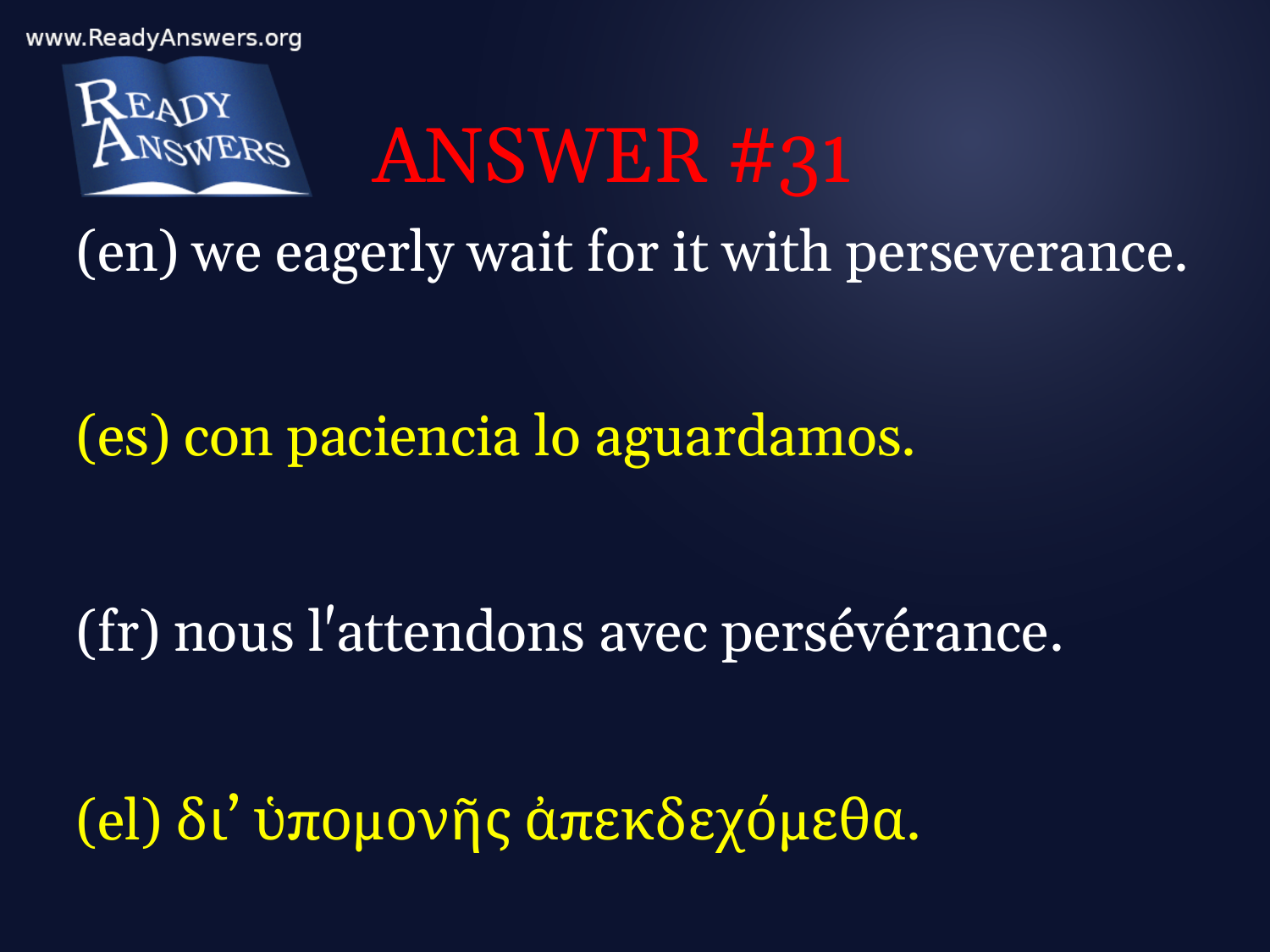

# ANSWER #31
(en) we eagerly wait for it with perseverance.
(es) con paciencia lo aguardamos.
(fr) nous l'attendons avec persévérance.
(el) δι’ ὑπομονῆς ἀπεκδεχόμεθα.